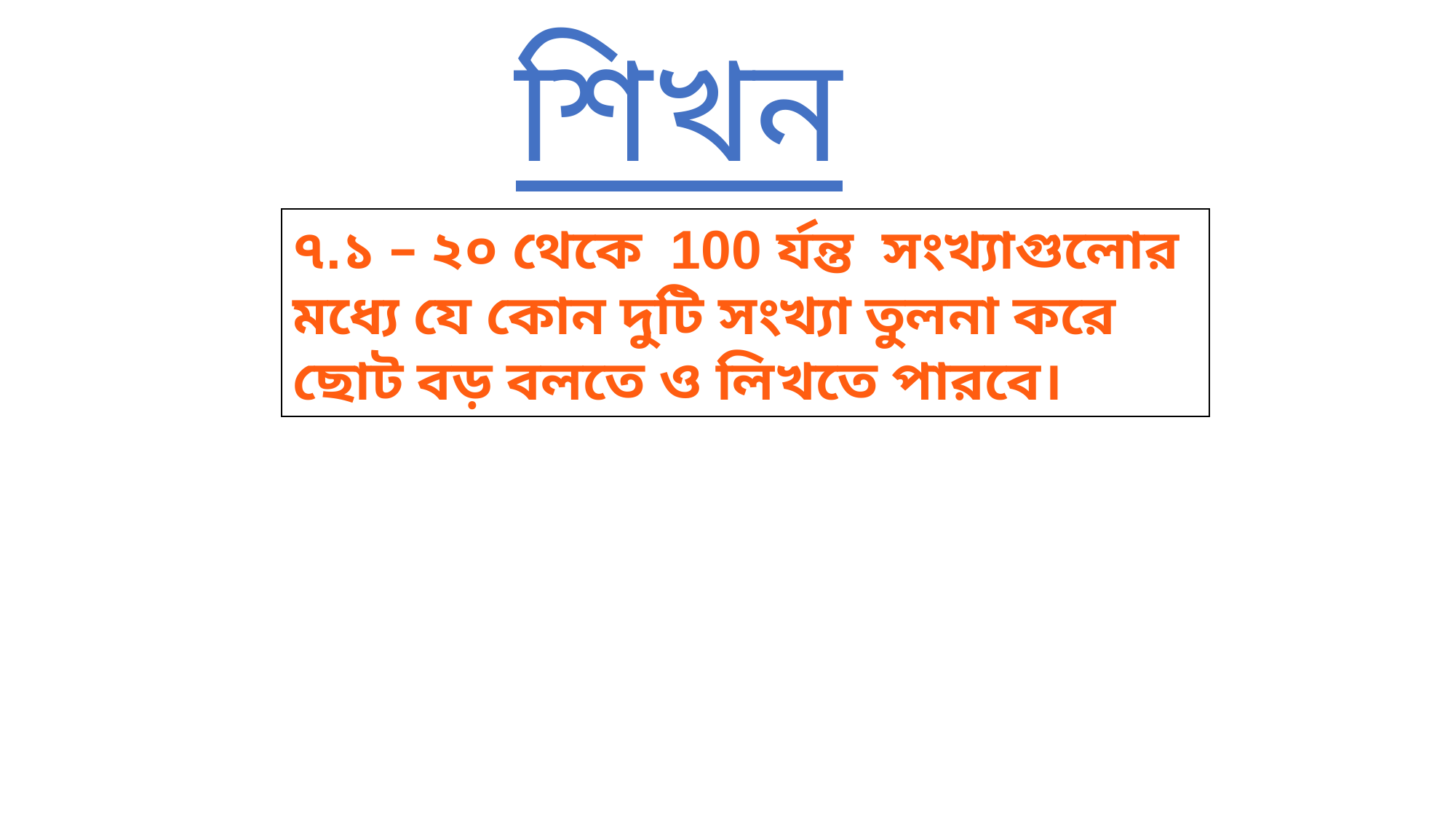

শিখন ফলঃ
৭.১ – ২০ থেকে  100 র্যন্ত  সংখ্যাগুলোর মধ্যে যে কোন দুটি সংখ্যা তুলনা করে ছোট বড় বলতে ও লিখতে পারবে।